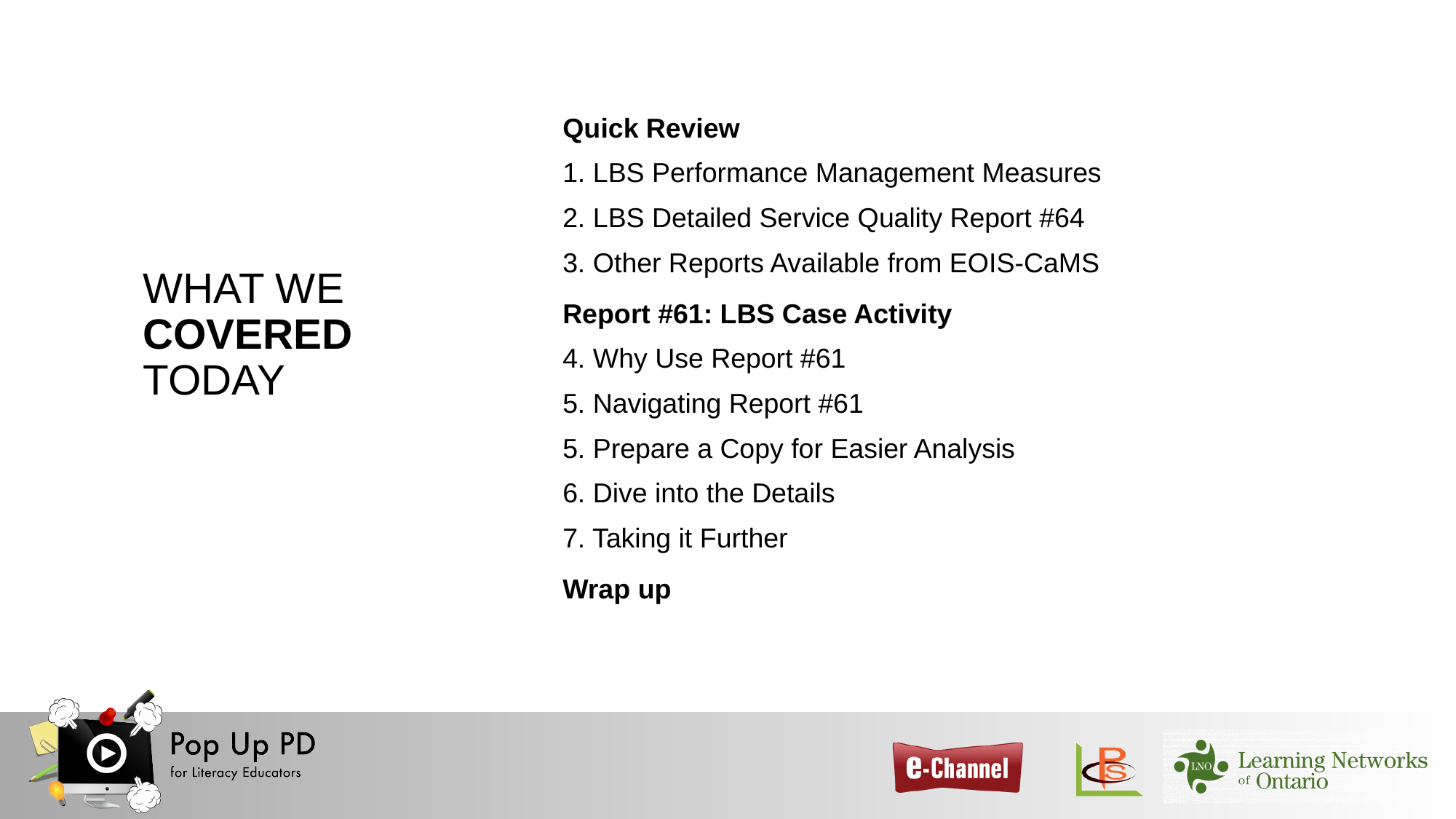

WHAT WE COVERED TODAY
Quick Review
1. LBS Performance Management Measures
2. LBS Detailed Service Quality Report #64
3. Other Reports Available from EOIS-CaMS
Report #61: LBS Case Activity
4. Why Use Report #61
5. Navigating Report #61
5. Prepare a Copy for Easier Analysis
6. Dive into the Details
7. Taking it Further
Wrap up